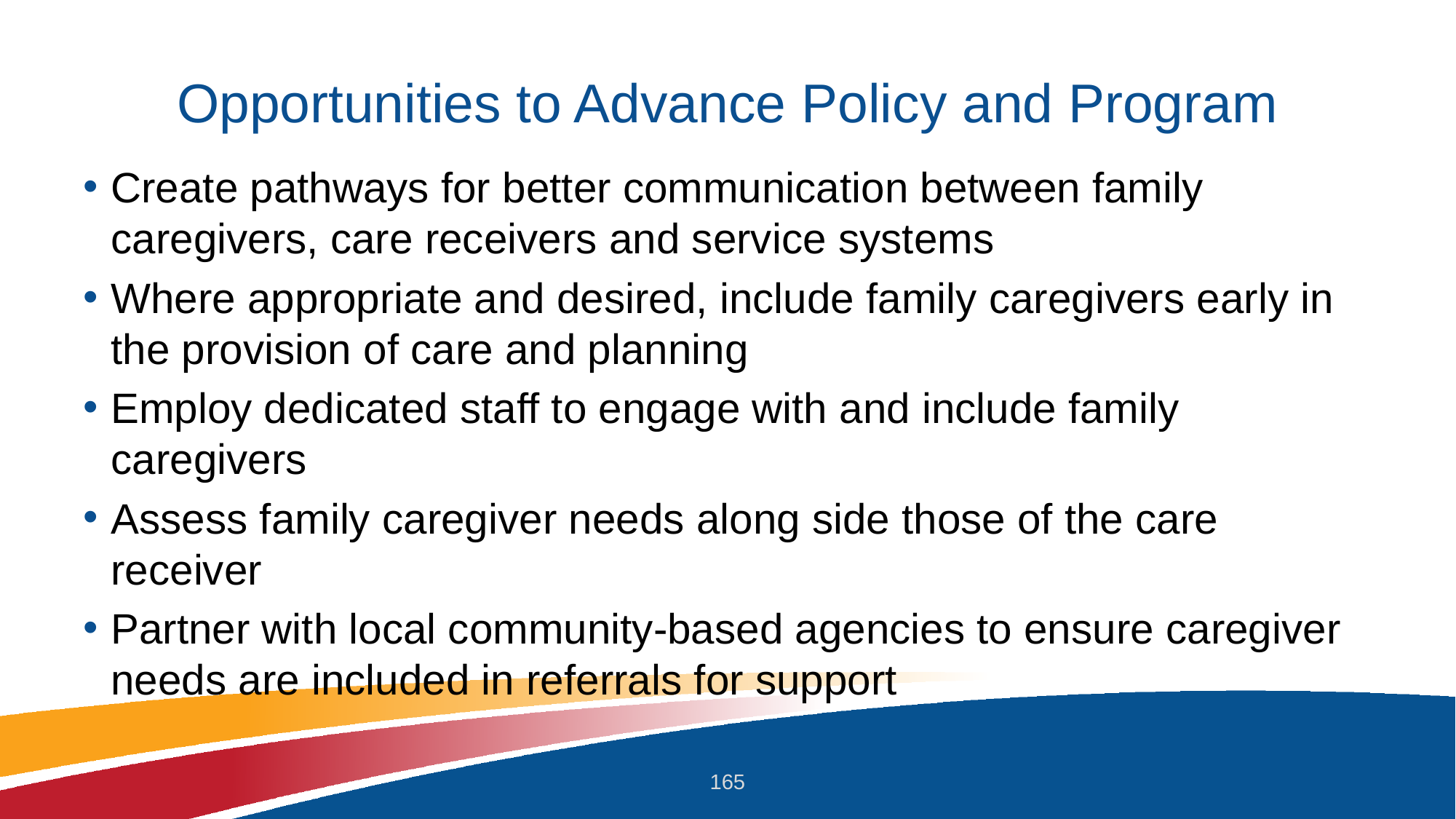

# Opportunities to Advance Policy and Program
Create pathways for better communication between family caregivers, care receivers and service systems
Where appropriate and desired, include family caregivers early in the provision of care and planning
Employ dedicated staff to engage with and include family caregivers
Assess family caregiver needs along side those of the care receiver
Partner with local community-based agencies to ensure caregiver needs are included in referrals for support
165